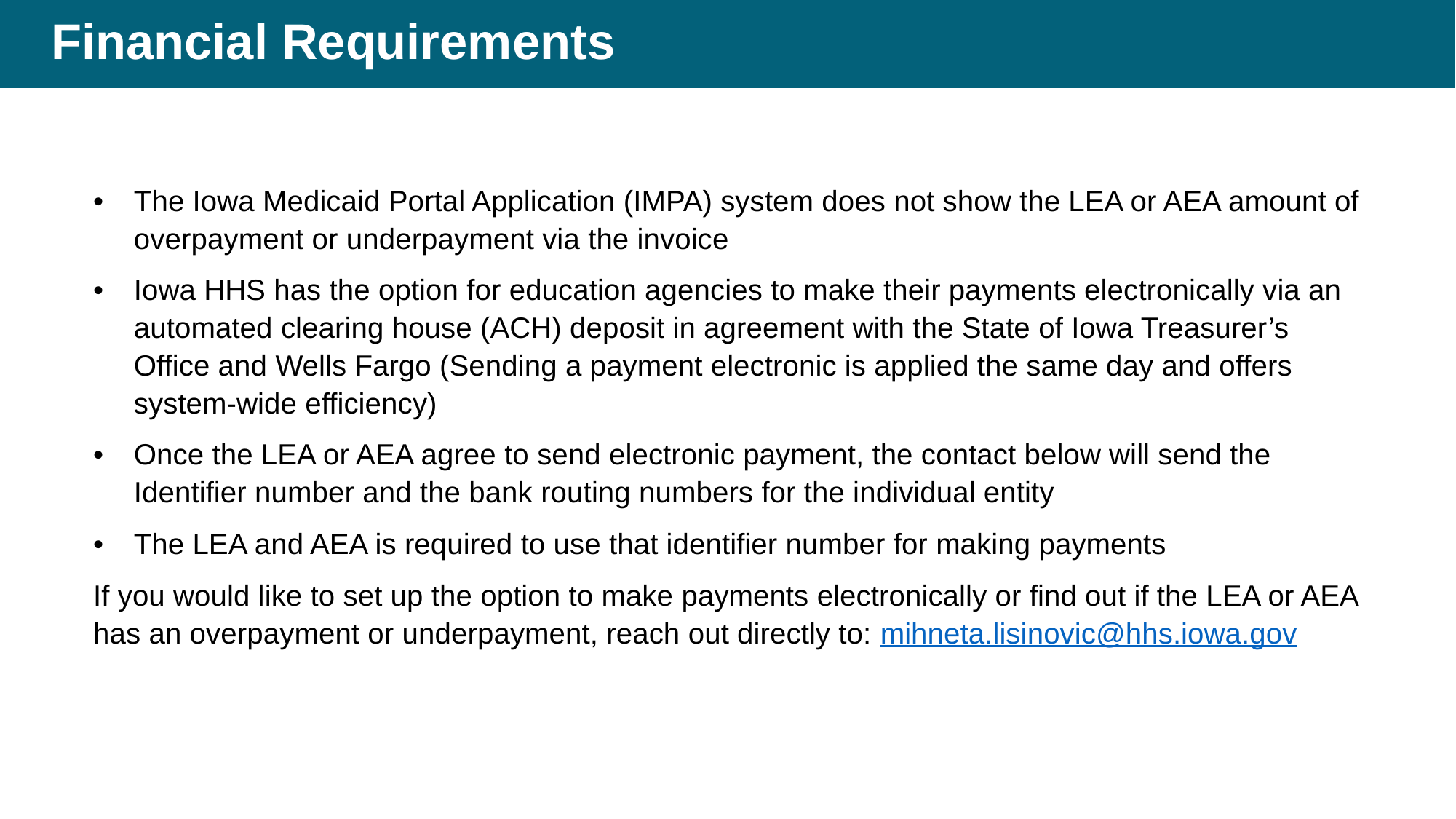

# Financial Requirements
The Iowa Medicaid Portal Application (IMPA) system does not show the LEA or AEA amount of overpayment or underpayment via the invoice
Iowa HHS has the option for education agencies to make their payments electronically via an automated clearing house (ACH) deposit in agreement with the State of Iowa Treasurer’s Office and Wells Fargo (Sending a payment electronic is applied the same day and offers system-wide efficiency)
Once the LEA or AEA agree to send electronic payment, the contact below will send the Identifier number and the bank routing numbers for the individual entity
The LEA and AEA is required to use that identifier number for making payments
If you would like to set up the option to make payments electronically or find out if the LEA or AEA has an overpayment or underpayment, reach out directly to: mihneta.lisinovic@hhs.iowa.gov